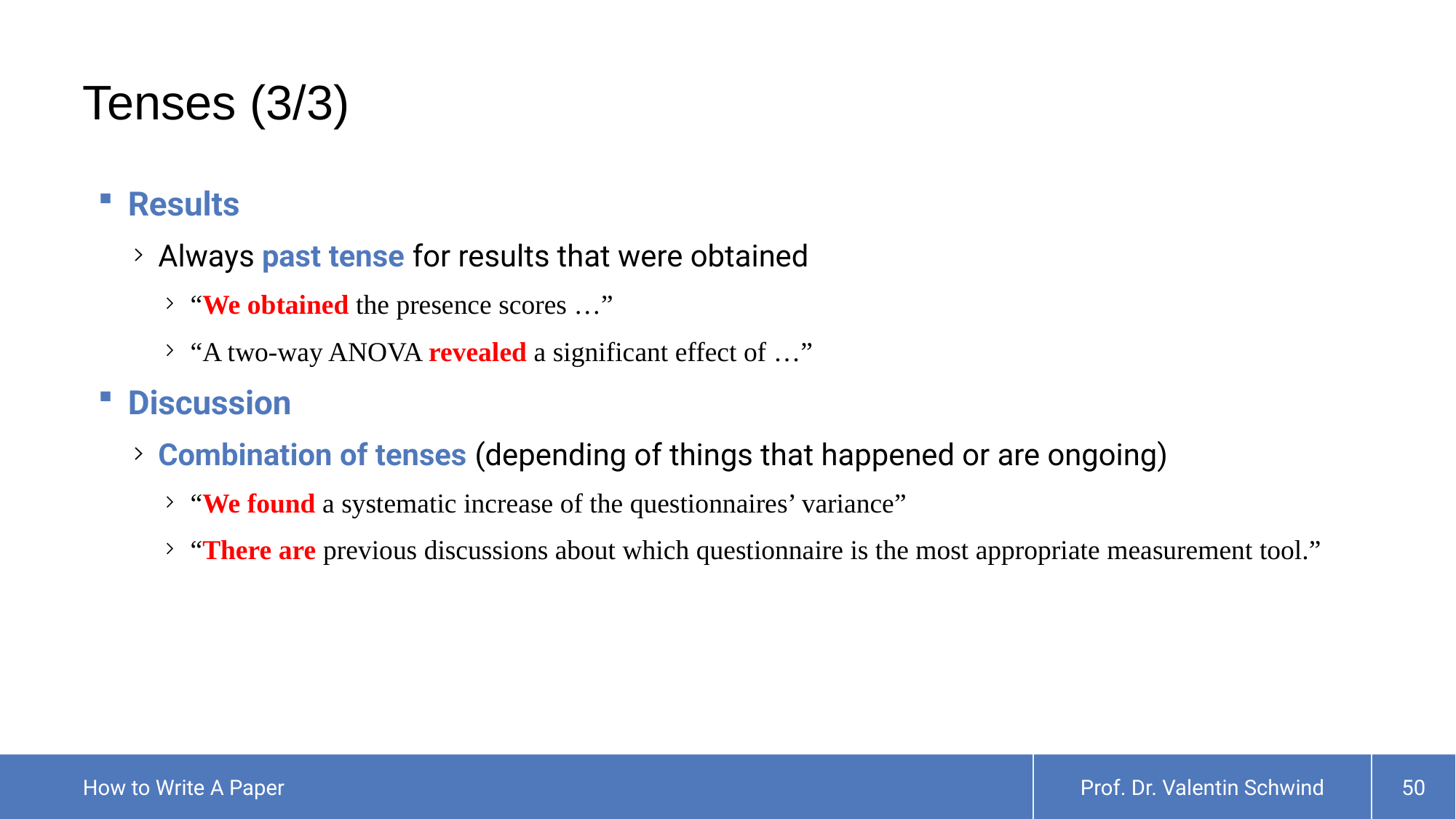

# Tenses (3/3)
Results
Always past tense for results that were obtained
“We obtained the presence scores …”
“A two-way ANOVA revealed a significant effect of …”
Discussion
Combination of tenses (depending of things that happened or are ongoing)
“We found a systematic increase of the questionnaires’ variance”
“There are previous discussions about which questionnaire is the most appropriate measurement tool.”

How to Write A Paper
Prof. Dr. Valentin Schwind
50